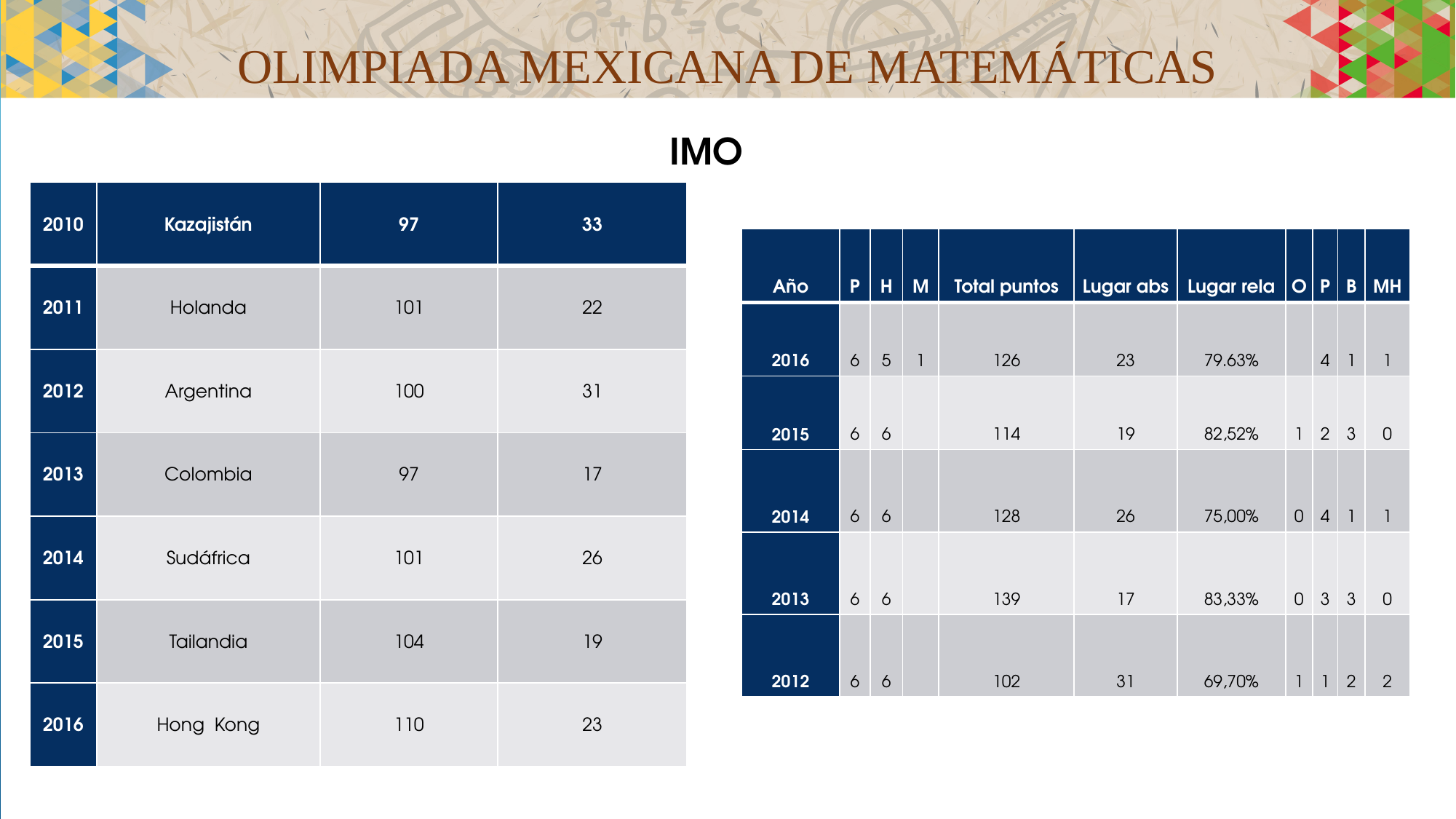

# Olimpiada mexicana de matemáticas
IMO
| 2010 | Kazajistán | 97 | 33 |
| --- | --- | --- | --- |
| 2011 | Holanda | 101 | 22 |
| 2012 | Argentina | 100 | 31 |
| 2013 | Colombia | 97 | 17 |
| 2014 | Sudáfrica | 101 | 26 |
| 2015 | Tailandia | 104 | 19 |
| 2016 | Hong Kong | 110 | 23 |

| Año | P | H | M | Total puntos | Lugar abs | Lugar rela | O | P | B | MH |
| --- | --- | --- | --- | --- | --- | --- | --- | --- | --- | --- |
| 2016 | 6 | 5 | 1 | 126 | 23 | 79.63% |  | 4 | 1 | 1 |
| 2015 | 6 | 6 |  | 114 | 19 | 82,52% | 1 | 2 | 3 | 0 |
| 2014 | 6 | 6 |  | 128 | 26 | 75,00% | 0 | 4 | 1 | 1 |
| 2013 | 6 | 6 |  | 139 | 17 | 83,33% | 0 | 3 | 3 | 0 |
| 2012 | 6 | 6 |  | 102 | 31 | 69,70% | 1 | 1 | 2 | 2 |